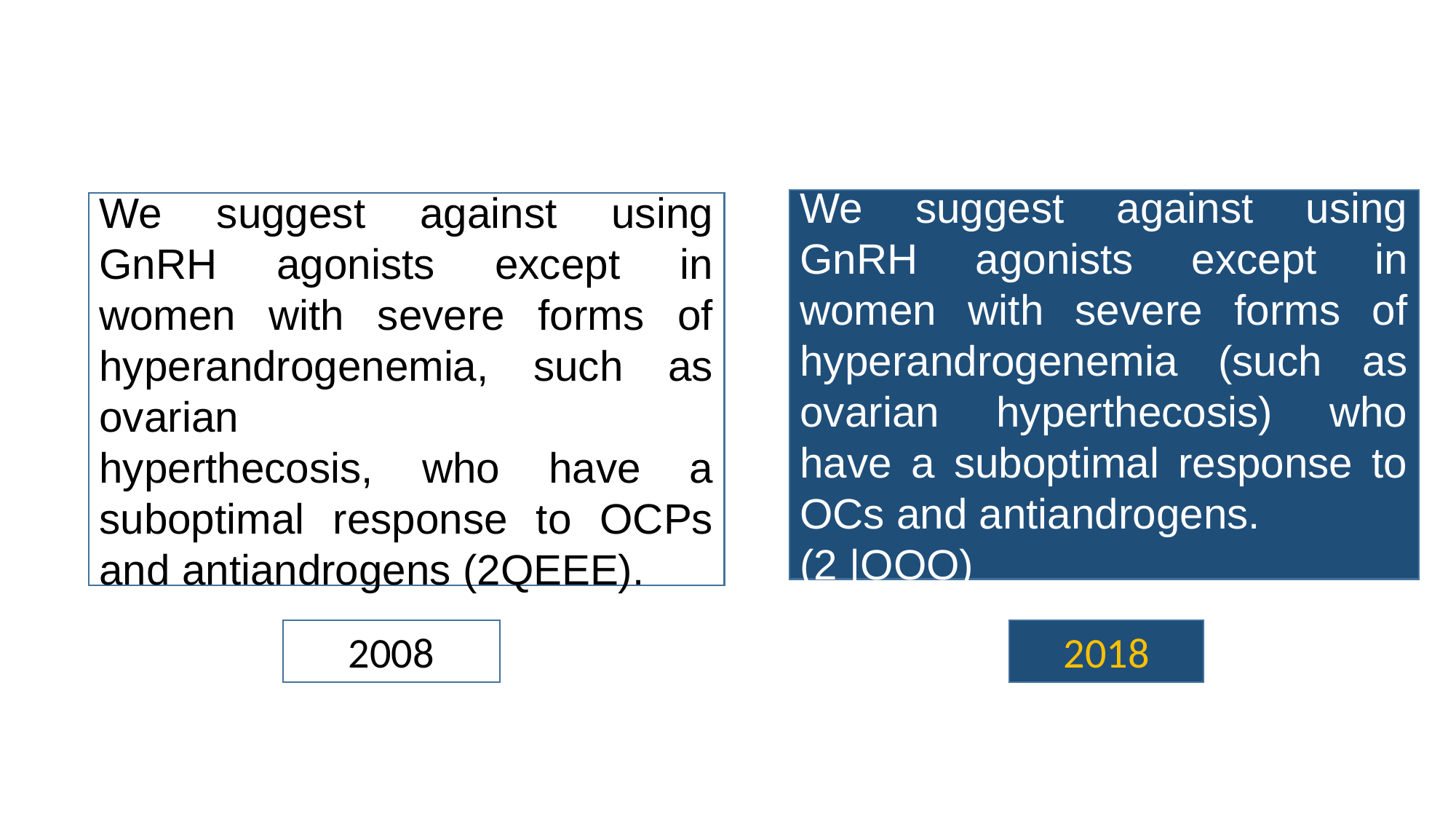

We suggest against using GnRH agonists except in women with severe forms of hyperandrogenemia (such as ovarian hyperthecosis) who have a suboptimal response to OCs and antiandrogens.
(2 |OOO)
We suggest against using GnRH agonists except in women with severe forms of hyperandrogenemia, such as ovarian
hyperthecosis, who have a suboptimal response to OCPs and antiandrogens (2QEEE).
2008
2018